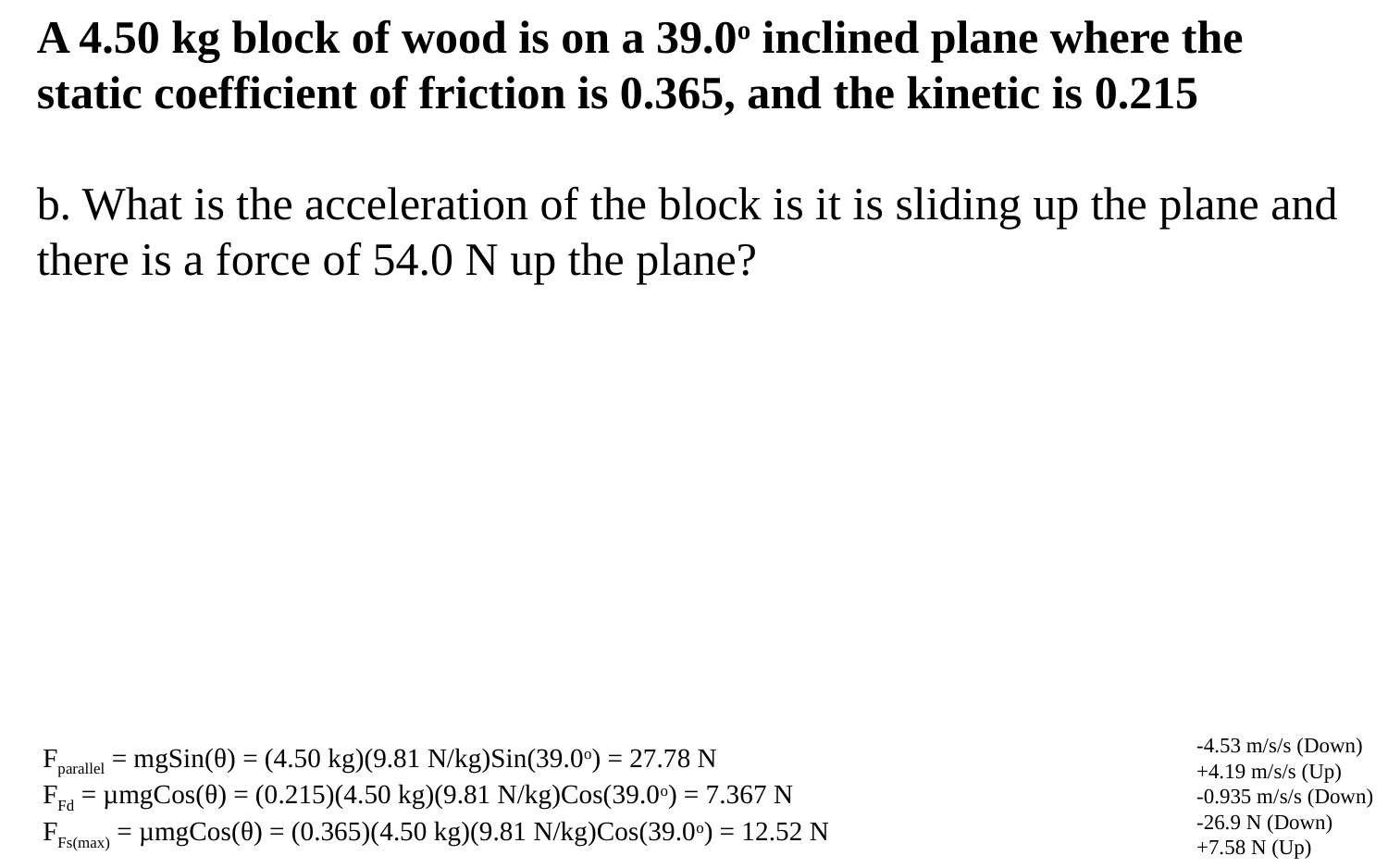

A 4.50 kg block of wood is on a 39.0o inclined plane where the static coefficient of friction is 0.365, and the kinetic is 0.215

b. What is the acceleration of the block is it is sliding up the plane and there is a force of 54.0 N up the plane?

-4.53 m/s/s (Down)
+4.19 m/s/s (Up)
-0.935 m/s/s (Down)
-26.9 N (Down)
+7.58 N (Up)
Fparallel = mgSin(θ) = (4.50 kg)(9.81 N/kg)Sin(39.0o) = 27.78 N
FFd = µmgCos(θ) = (0.215)(4.50 kg)(9.81 N/kg)Cos(39.0o) = 7.367 N
FFs(max) = µmgCos(θ) = (0.365)(4.50 kg)(9.81 N/kg)Cos(39.0o) = 12.52 N